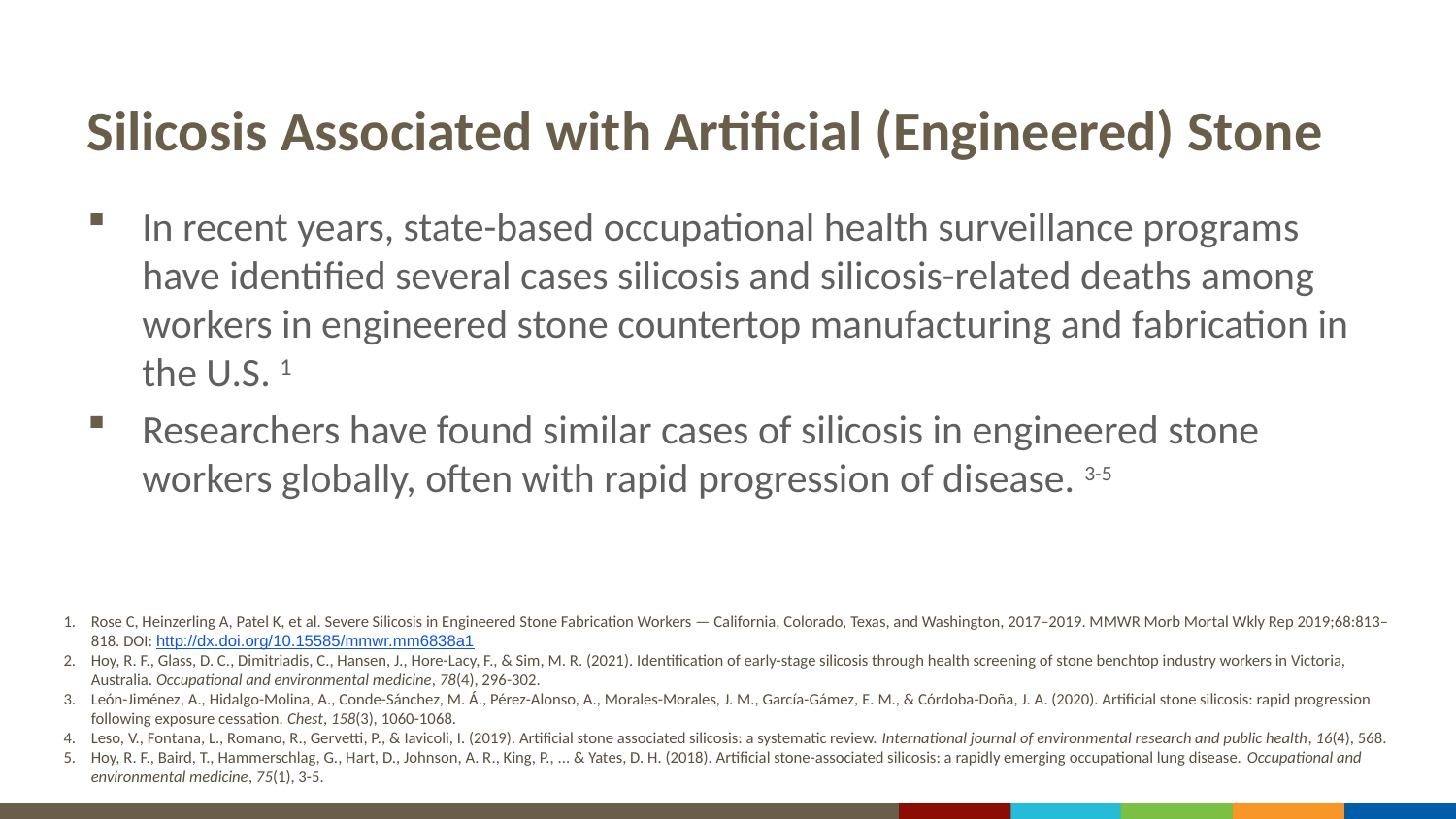

# Silicosis Associated with Artificial (Engineered) Stone
In recent years, state-based occupational health surveillance programs have identified several cases silicosis and silicosis-related deaths among workers in engineered stone countertop manufacturing and fabrication in the U.S. 1
Researchers have found similar cases of silicosis in engineered stone workers globally, often with rapid progression of disease. 3-5

Rose C, Heinzerling A, Patel K, et al. Severe Silicosis in Engineered Stone Fabrication Workers — California, Colorado, Texas, and Washington, 2017–2019. MMWR Morb Mortal Wkly Rep 2019;68:813–818. DOI: http://dx.doi.org/10.15585/mmwr.mm6838a1
Hoy, R. F., Glass, D. C., Dimitriadis, C., Hansen, J., Hore-Lacy, F., & Sim, M. R. (2021). Identification of early-stage silicosis through health screening of stone benchtop industry workers in Victoria, Australia. Occupational and environmental medicine, 78(4), 296-302.
León-Jiménez, A., Hidalgo-Molina, A., Conde-Sánchez, M. Á., Pérez-Alonso, A., Morales-Morales, J. M., García-Gámez, E. M., & Córdoba-Doña, J. A. (2020). Artificial stone silicosis: rapid progression following exposure cessation. Chest, 158(3), 1060-1068.
Leso, V., Fontana, L., Romano, R., Gervetti, P., & Iavicoli, I. (2019). Artificial stone associated silicosis: a systematic review. International journal of environmental research and public health, 16(4), 568.
Hoy, R. F., Baird, T., Hammerschlag, G., Hart, D., Johnson, A. R., King, P., ... & Yates, D. H. (2018). Artificial stone-associated silicosis: a rapidly emerging occupational lung disease. Occupational and environmental medicine, 75(1), 3-5.